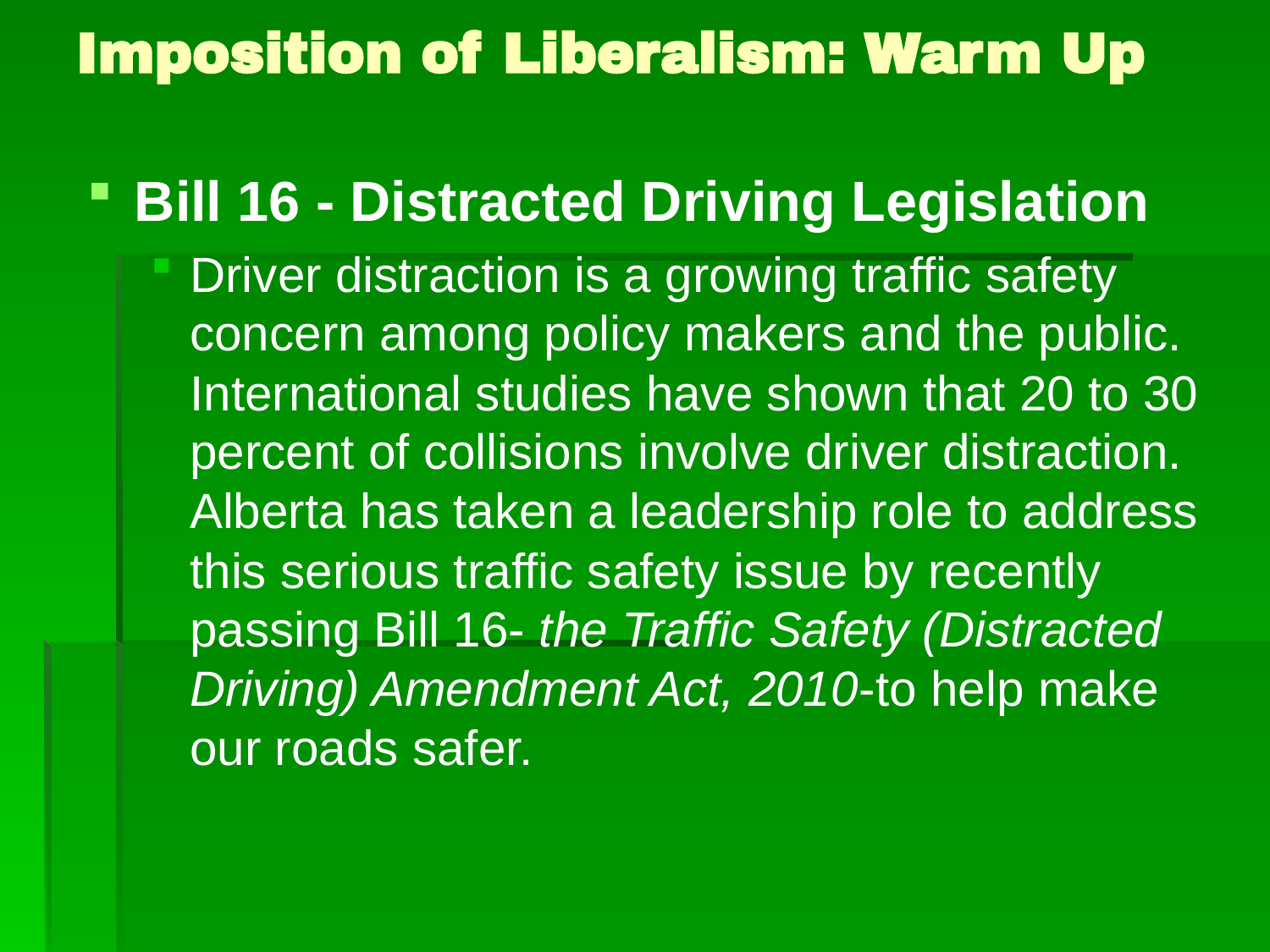

# Imposition of Liberalism: Warm Up
Bill 16 - Distracted Driving Legislation
Driver distraction is a growing traffic safety concern among policy makers and the public. International studies have shown that 20 to 30 percent of collisions involve driver distraction. Alberta has taken a leadership role to address this serious traffic safety issue by recently passing Bill 16- the Traffic Safety (Distracted Driving) Amendment Act, 2010-to help make our roads safer.